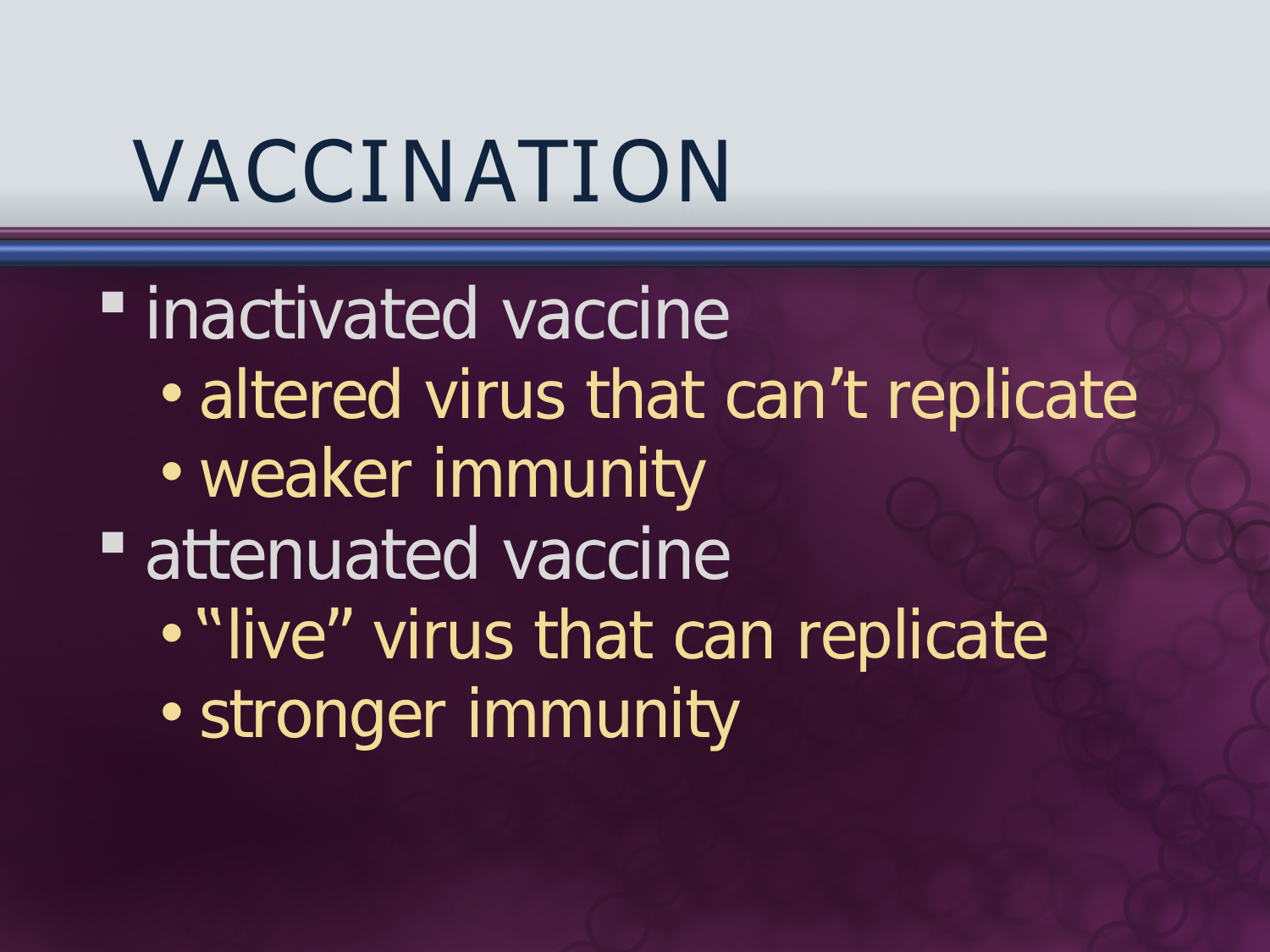

# Vaccination
inactivated vaccine
altered virus that can’t replicate
weaker immunity
attenuated vaccine
“live” virus that can replicate
stronger immunity